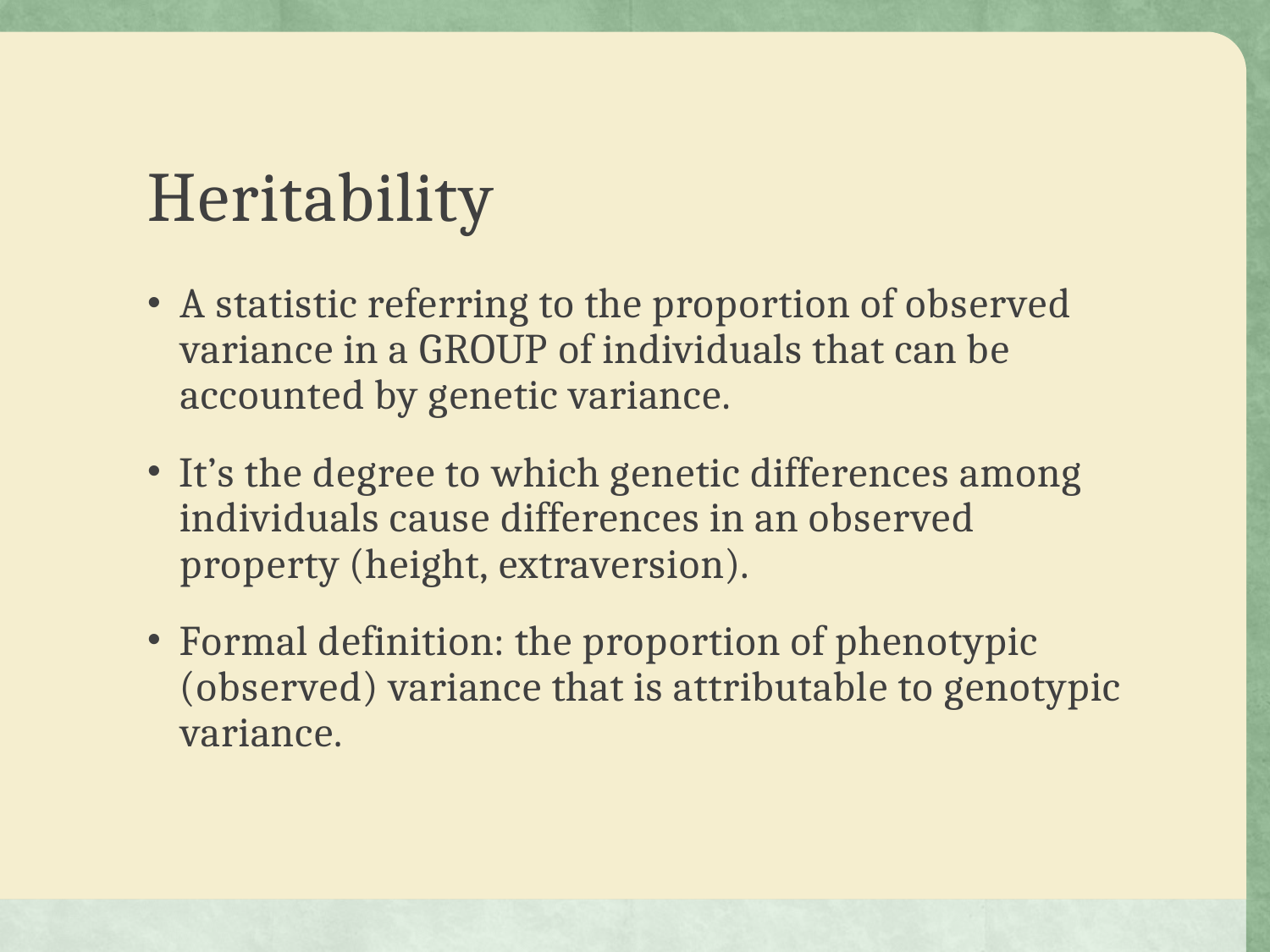

# Heritability
A statistic referring to the proportion of observed variance in a GROUP of individuals that can be accounted by genetic variance.
It’s the degree to which genetic differences among individuals cause differences in an observed property (height, extraversion).
Formal definition: the proportion of phenotypic (observed) variance that is attributable to genotypic variance.